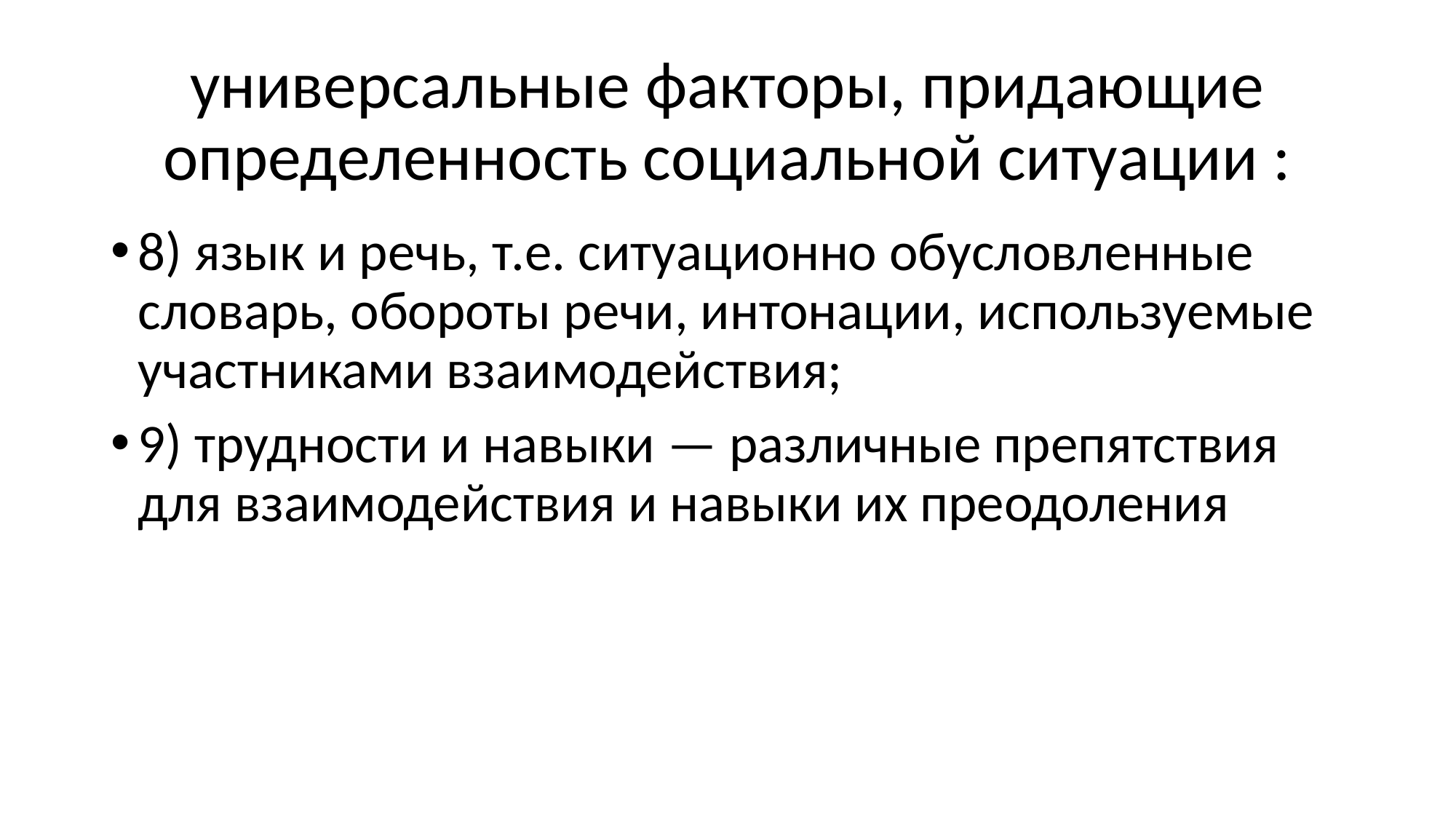

# универсальные факторы, придающие определенность социальной ситуации :
8) язык и речь, т.е. ситуационно обусловленные словарь, обороты речи, интонации, используемые участниками взаимодействия;
9) трудности и навыки — различные препятствия для взаимодействия и навыки их преодоления